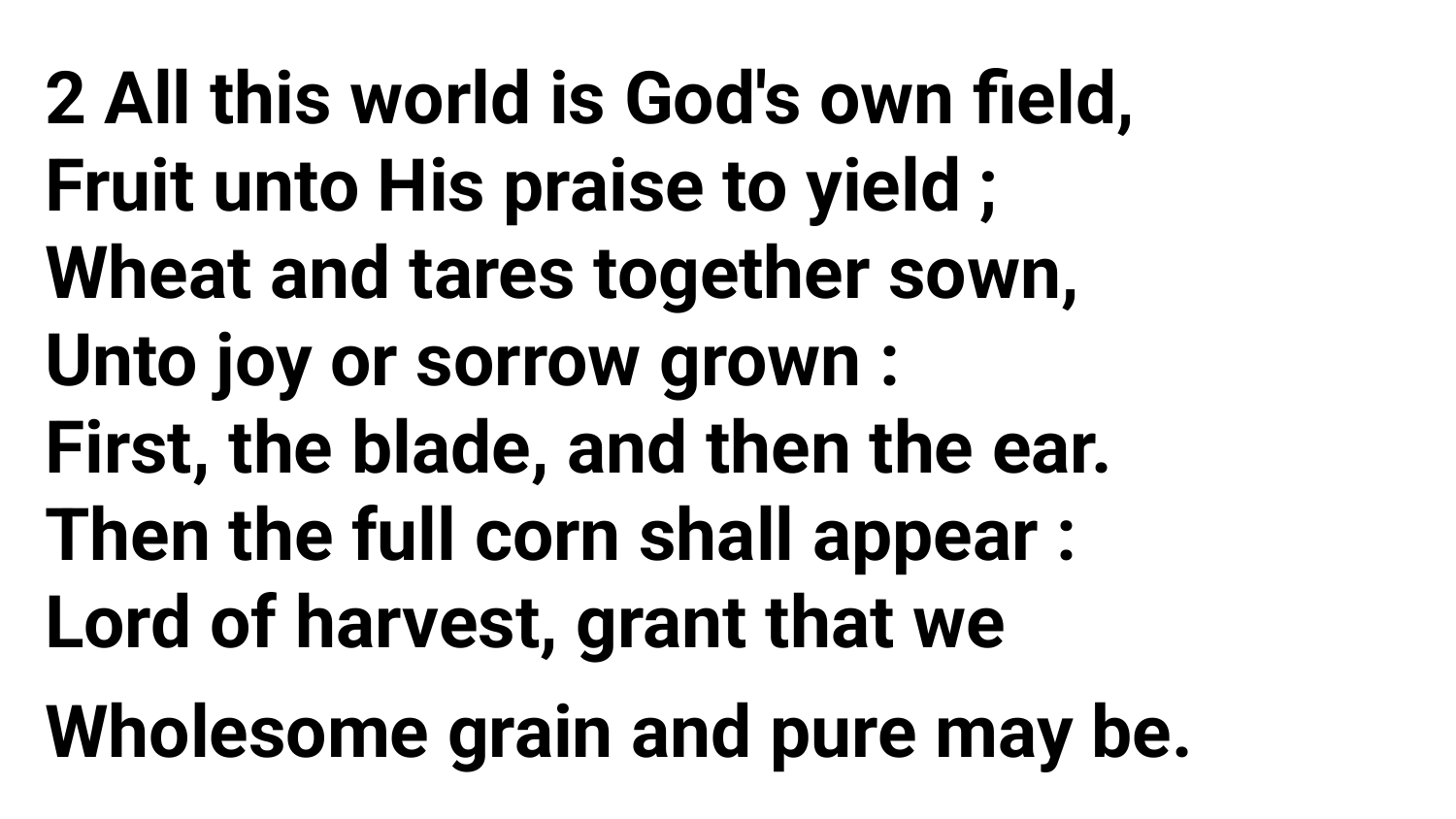

2 All this world is God's own field,
Fruit unto His praise to yield ;
Wheat and tares together sown,
Unto joy or sorrow grown :
First, the blade, and then the ear.
Then the full corn shall appear :
Lord of harvest, grant that we
Wholesome grain and pure may be.